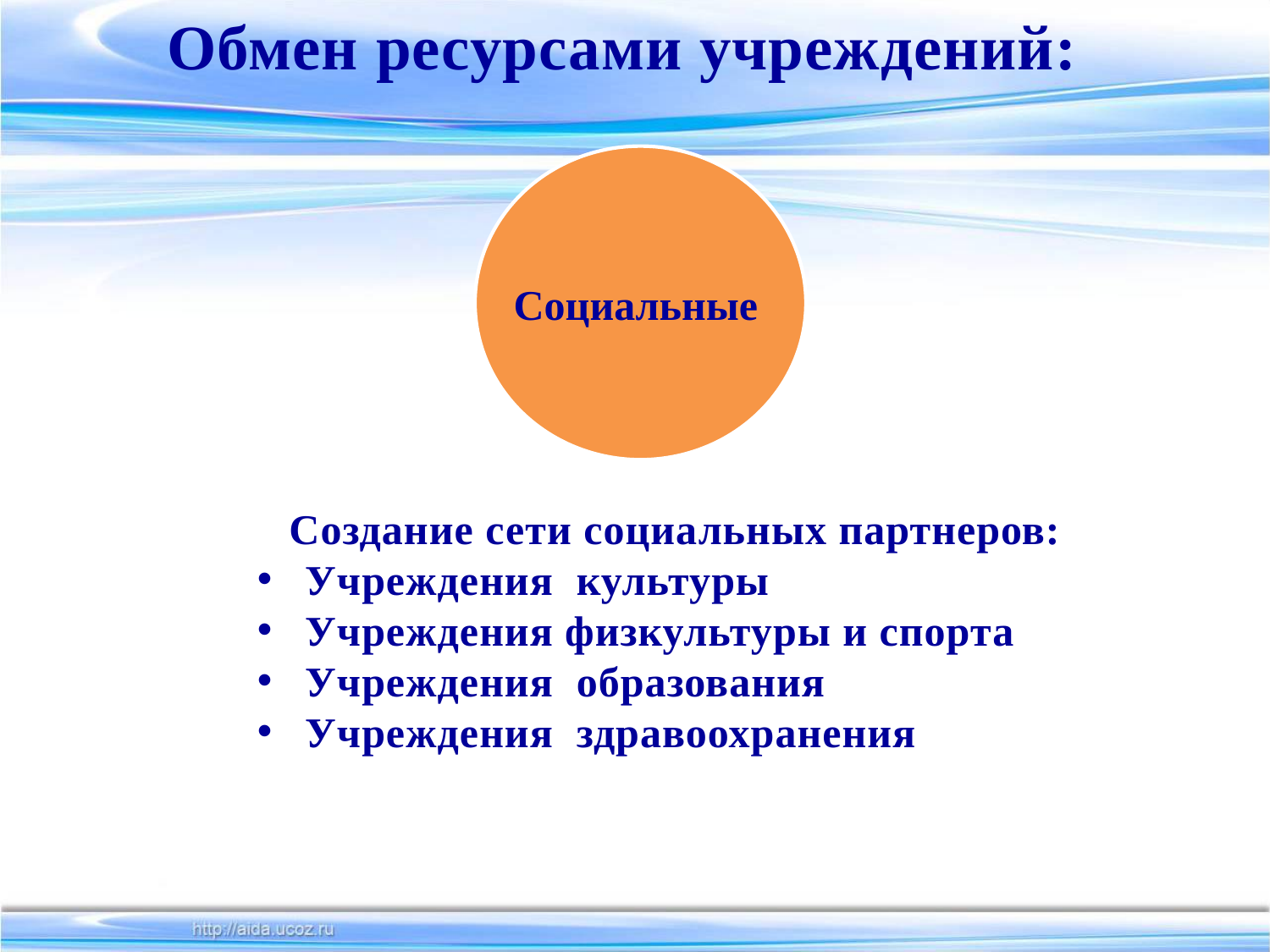

Обмен ресурсами учреждений:

Социальные
Создание сети социальных партнеров:
Учреждения  культуры
Учреждения физкультуры и спорта
Учреждения  образования
Учреждения  здравоохранения